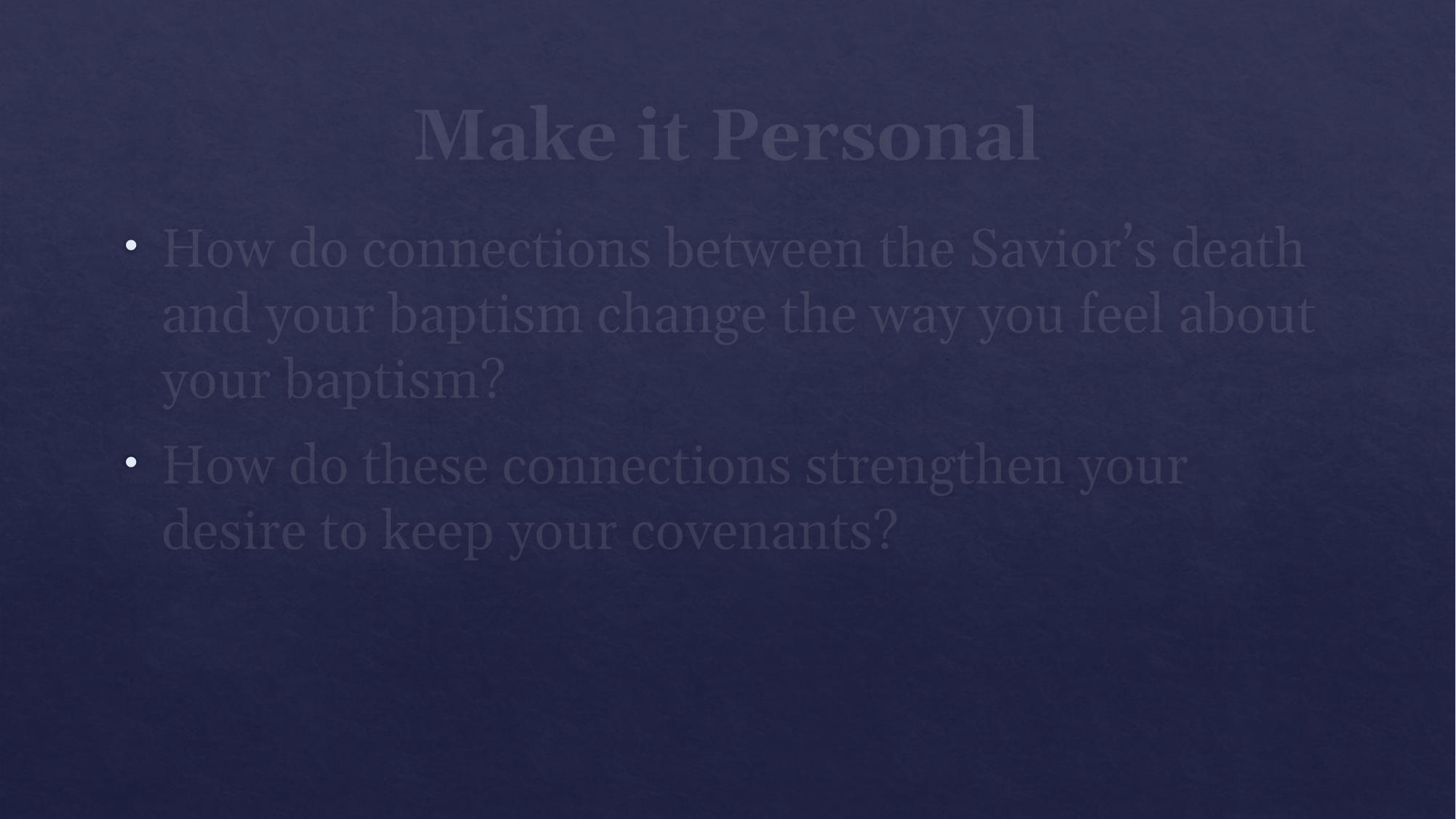

# Make it Personal
How do connections between the Savior’s death and your baptism change the way you feel about your baptism?
How do these connections strengthen your desire to keep your covenants?